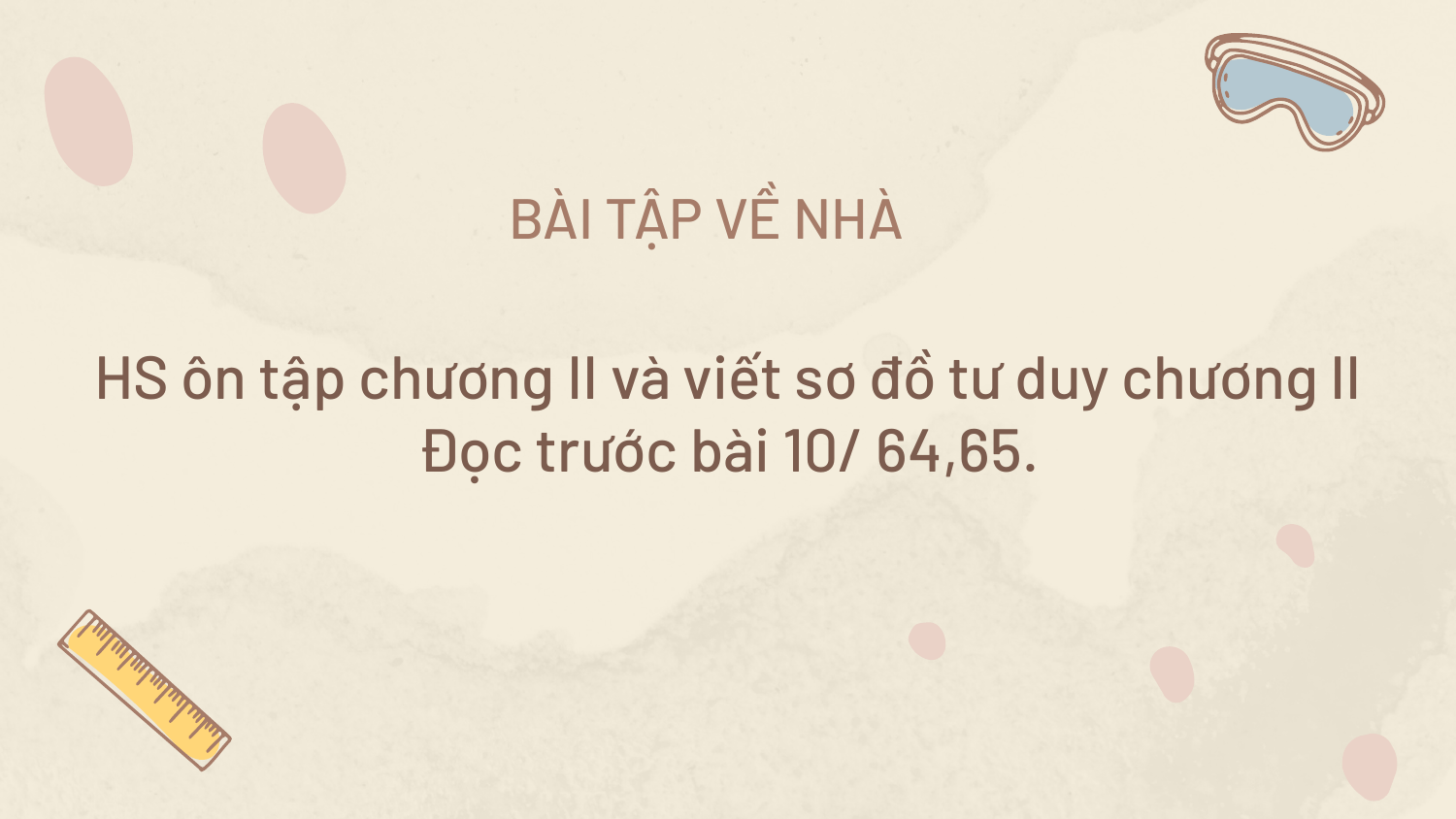

# BÀI TẬP VỀ NHÀ
HS ôn tập chương II và viết sơ đồ tư duy chương II
Đọc trước bài 10/ 64,65.